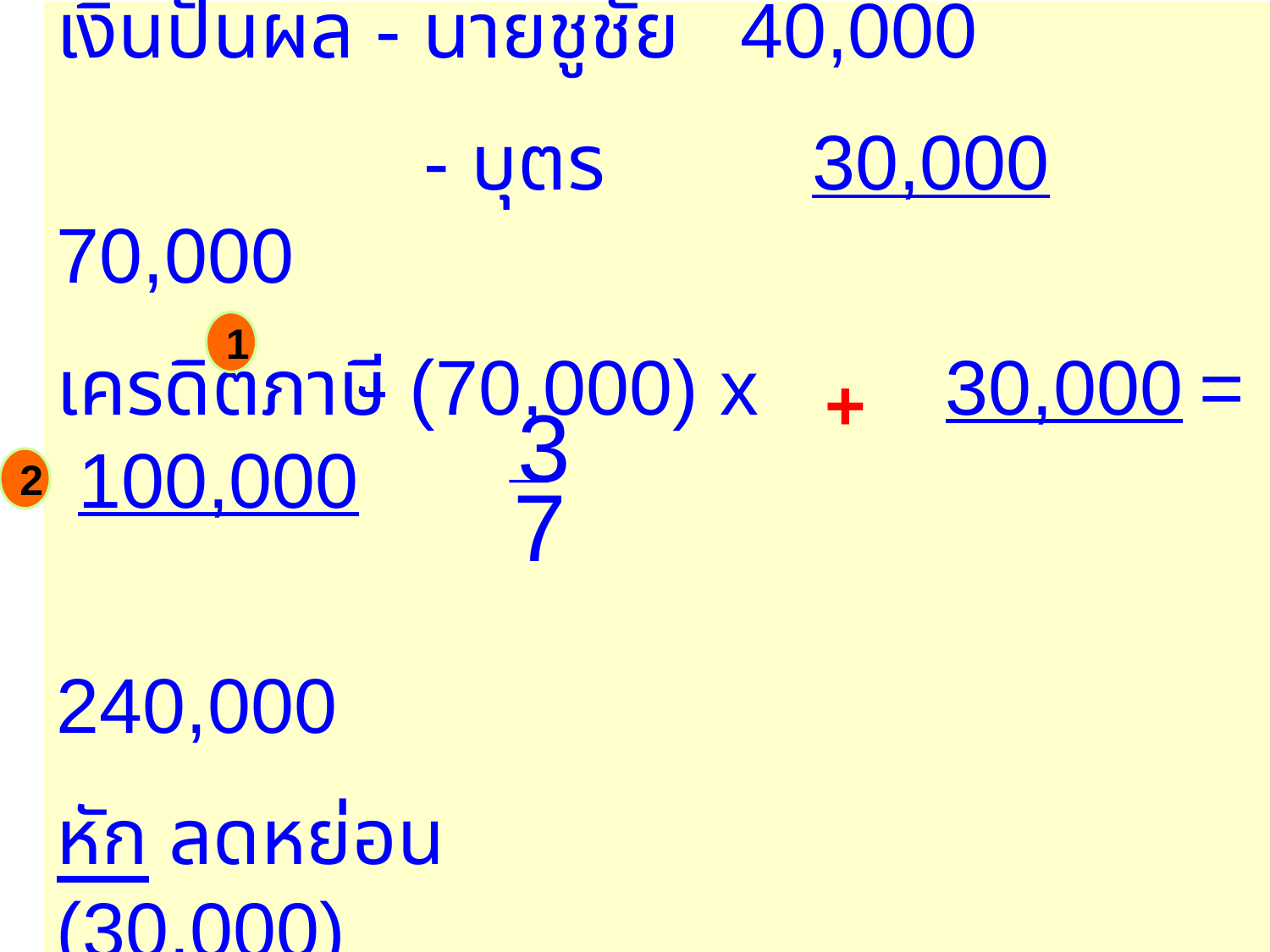

เงินเดือน  (200,000 – 60,000)		  	  =  140,000
เงินปันผล - นายชูชัย   40,000
                 - บุตร	      30,000   70,000
เครดิตภาษี (70,000) x       	30,000	=  100,000
							      240,000
หัก ลดหย่อน			          	     (30,000)
เงินได้สุทธิ						     210,000
1
+
3
7
2